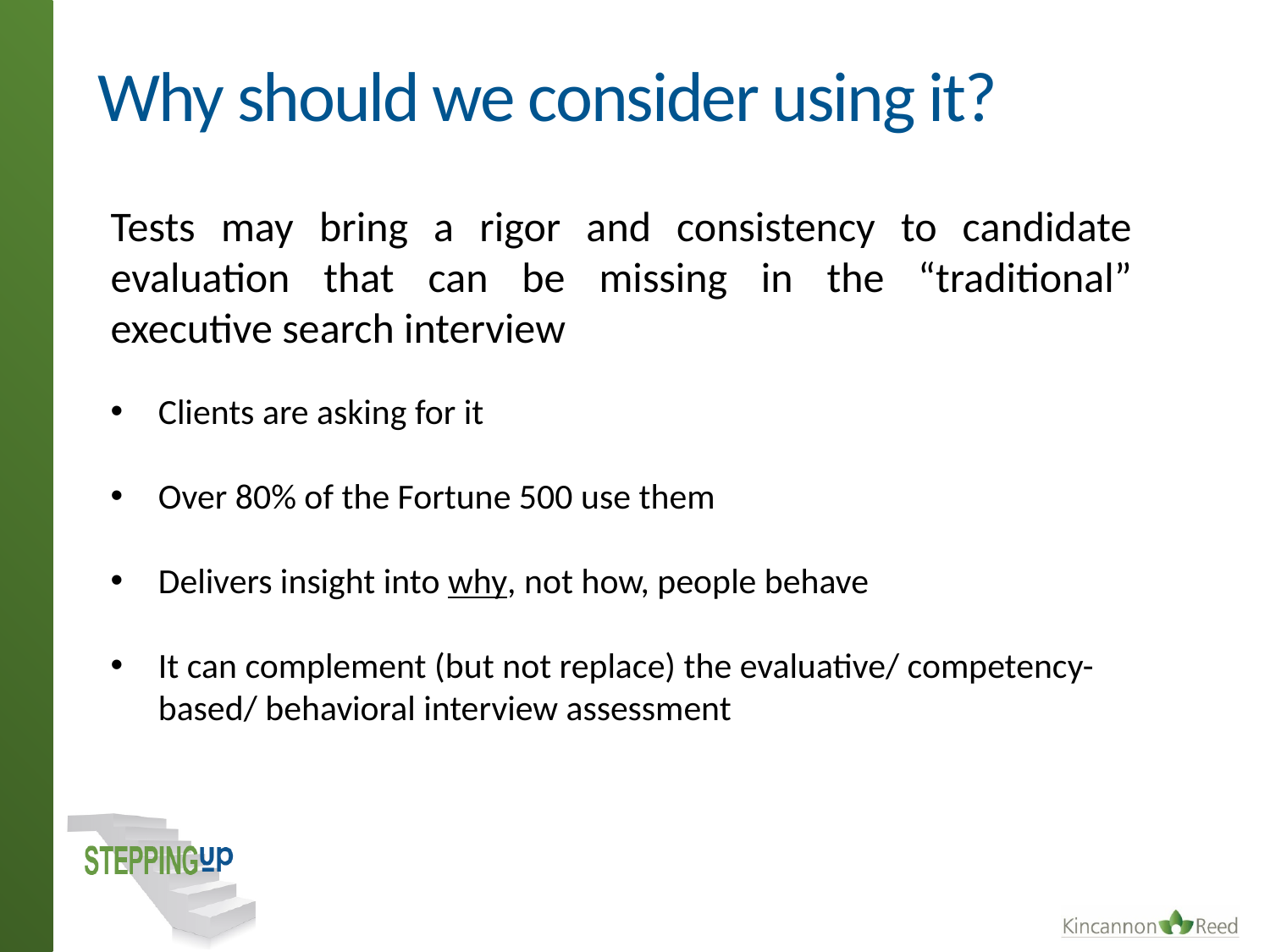

# Why should we consider using it?

Tests may bring a rigor and consistency to candidate evaluation that can be missing in the “traditional” executive search interview

Clients are asking for it

Over 80% of the Fortune 500 use them

Delivers insight into why, not how, people behave

It can complement (but not replace) the evaluative/ competency-based/ behavioral interview assessment